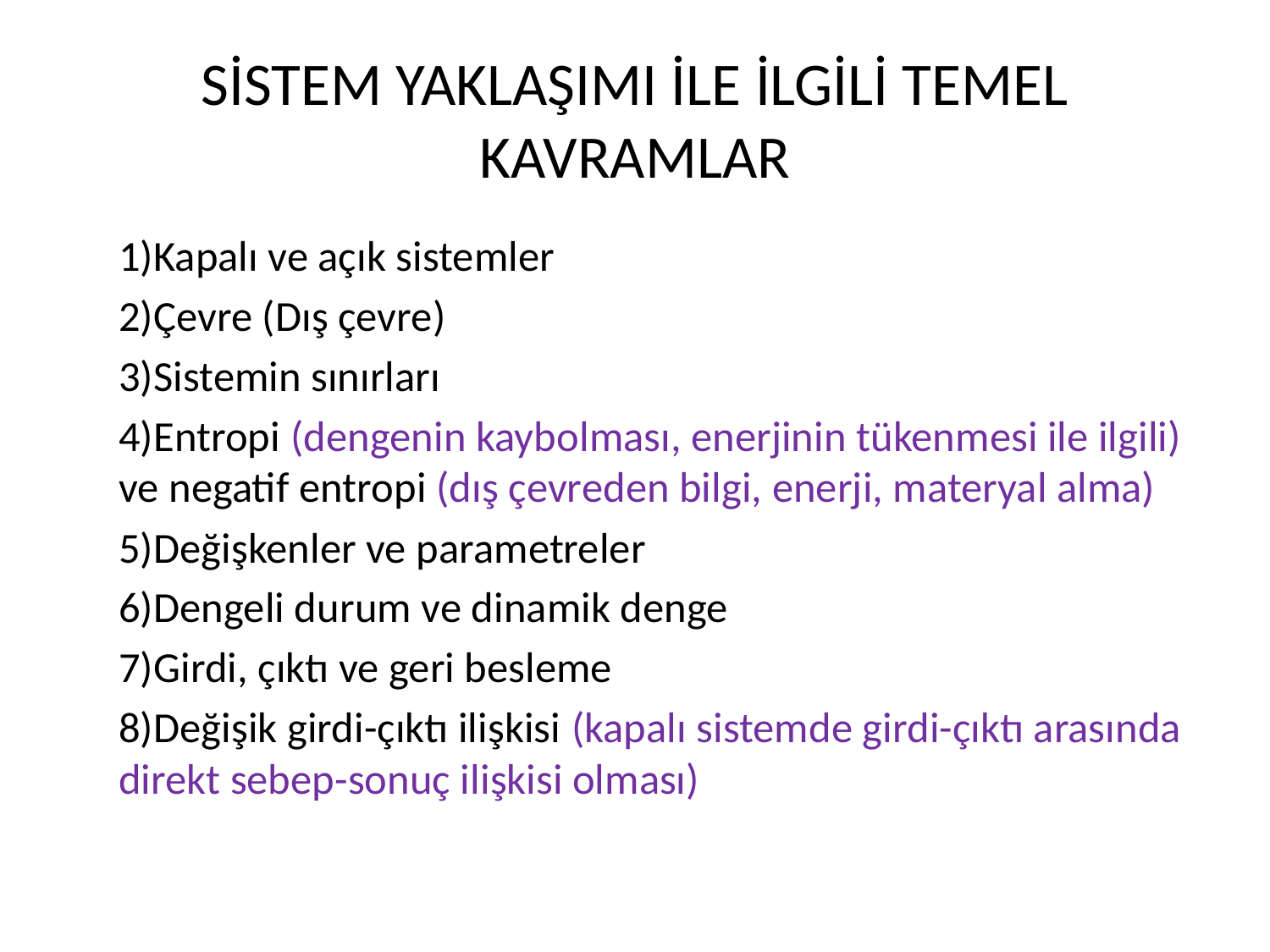

# SİSTEM YAKLAŞIMI İLE İLGİLİ TEMEL KAVRAMLAR
	1)Kapalı ve açık sistemler
	2)Çevre (Dış çevre)
	3)Sistemin sınırları
	4)Entropi (dengenin kaybolması, enerjinin tükenmesi ile ilgili) ve negatif entropi (dış çevreden bilgi, enerji, materyal alma)
	5)Değişkenler ve parametreler
	6)Dengeli durum ve dinamik denge
	7)Girdi, çıktı ve geri besleme
	8)Değişik girdi-çıktı ilişkisi (kapalı sistemde girdi-çıktı arasında direkt sebep-sonuç ilişkisi olması)